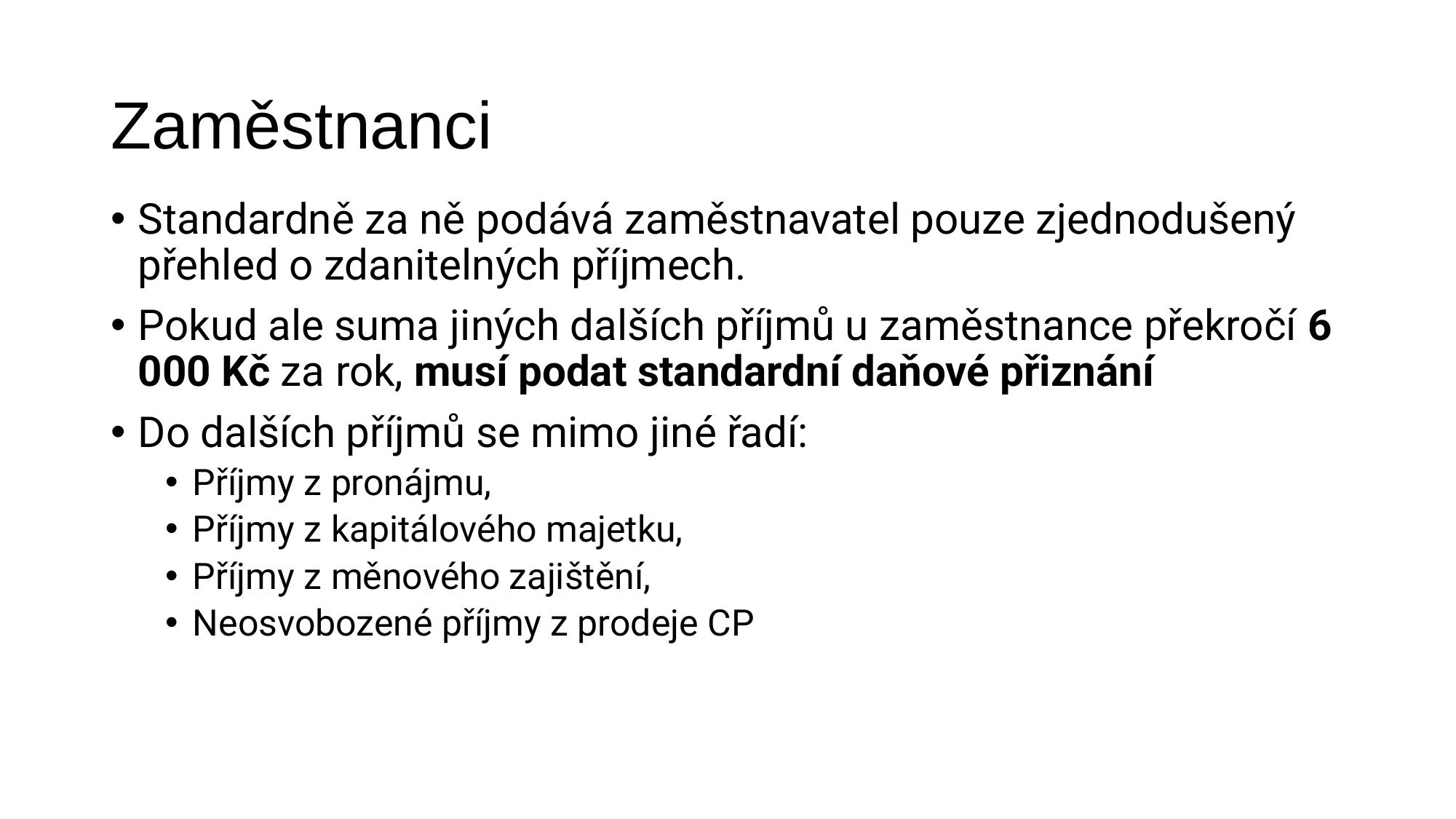

# Zaměstnanci
Standardně za ně podává zaměstnavatel pouze zjednodušený přehled o zdanitelných příjmech.
Pokud ale suma jiných dalších příjmů u zaměstnance překročí 6 000 Kč za rok, musí podat standardní daňové přiznání
Do dalších příjmů se mimo jiné řadí:
Příjmy z pronájmu,
Příjmy z kapitálového majetku,
Příjmy z měnového zajištění,
Neosvobozené příjmy z prodeje CP